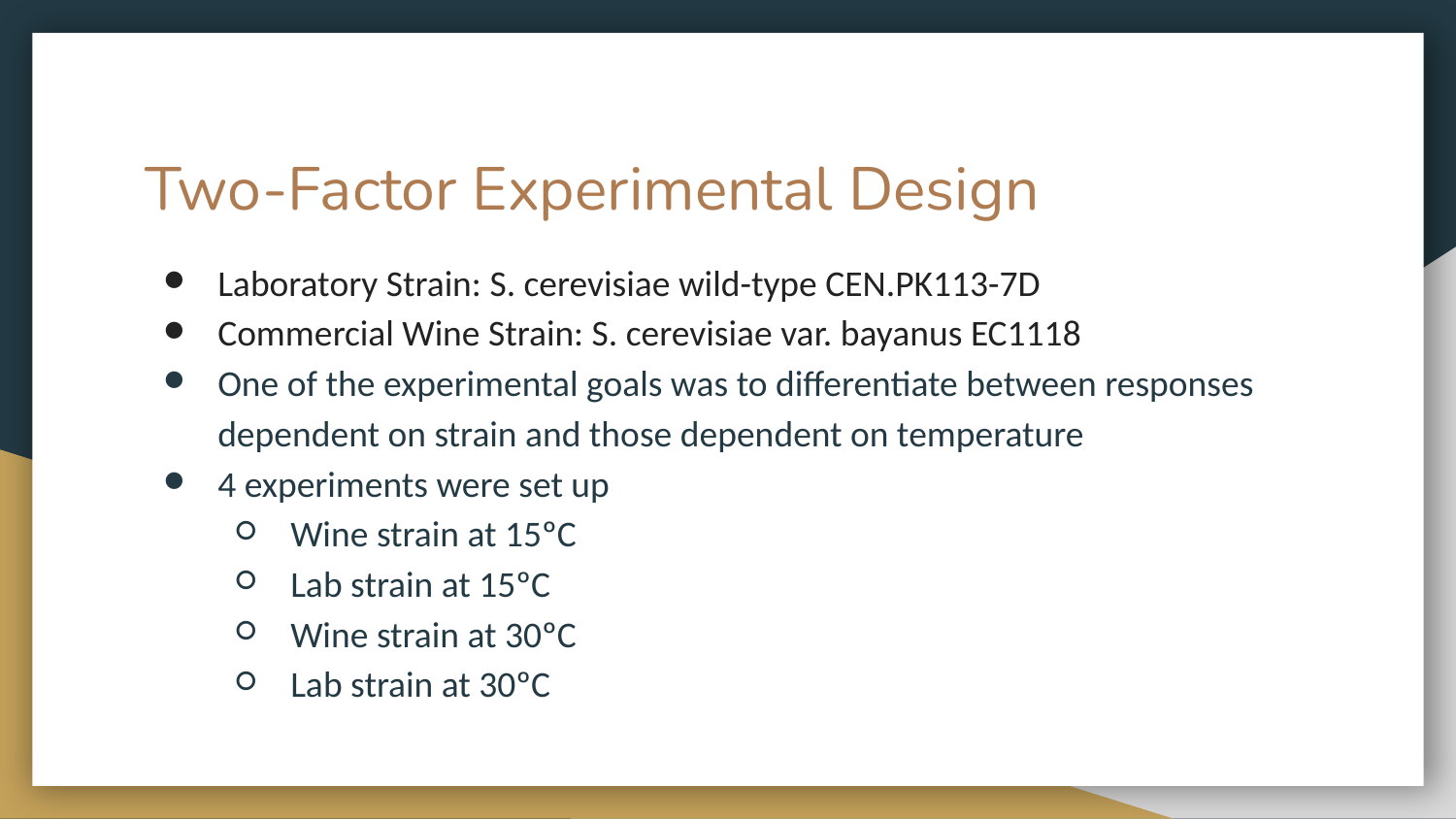

# Two-Factor Experimental Design
Laboratory Strain: S. cerevisiae wild-type CEN.PK113-7D
Commercial Wine Strain: S. cerevisiae var. bayanus EC1118
One of the experimental goals was to differentiate between responses dependent on strain and those dependent on temperature
4 experiments were set up
Wine strain at 15ºC
Lab strain at 15ºC
Wine strain at 30ºC
Lab strain at 30ºC